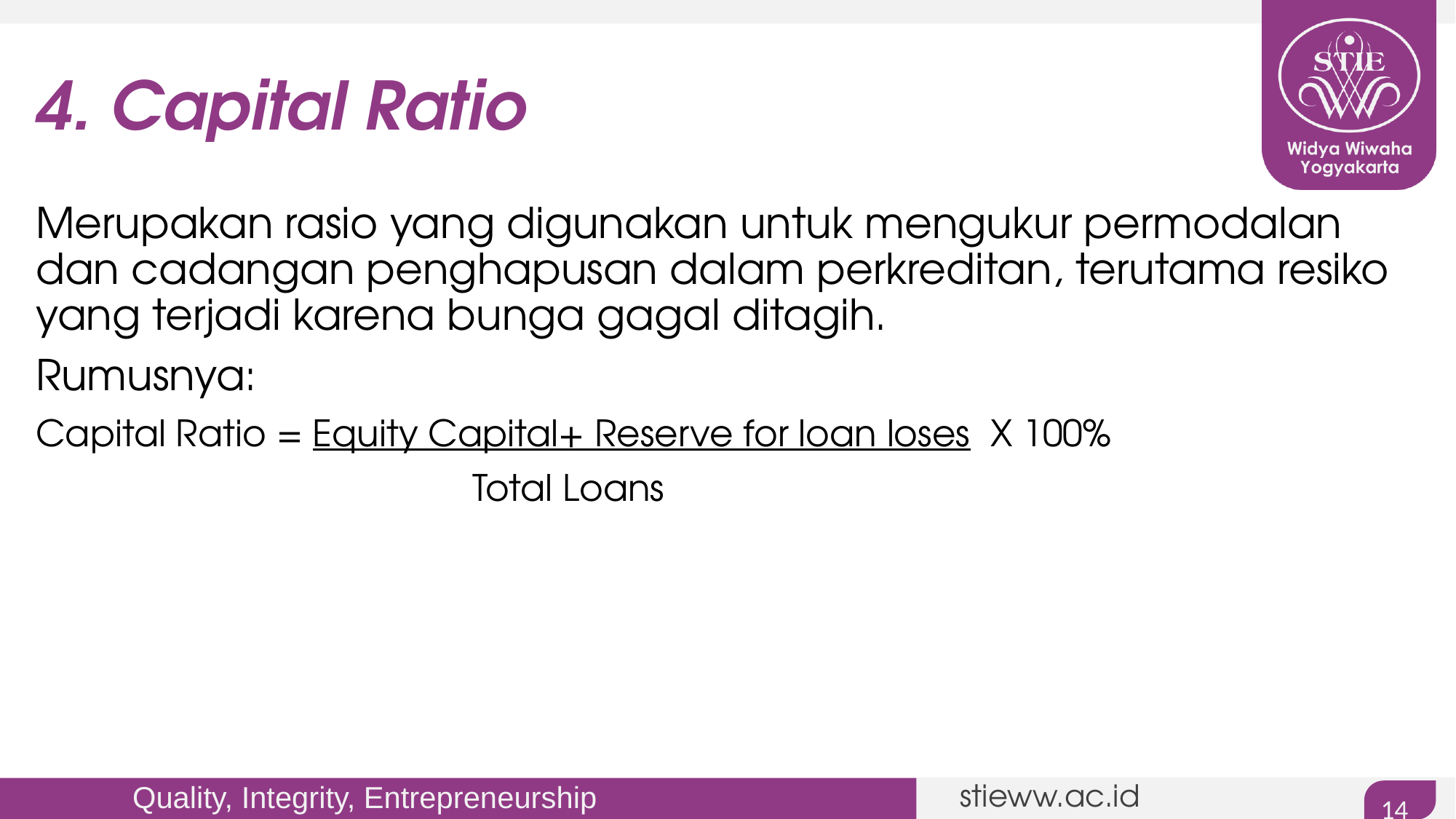

# 4. Capital Ratio
Merupakan rasio yang digunakan untuk mengukur permodalan dan cadangan penghapusan dalam perkreditan, terutama resiko yang terjadi karena bunga gagal ditagih.
Rumusnya:
Capital Ratio = Equity Capital+ Reserve for loan loses  X 100%
		   		Total Loans